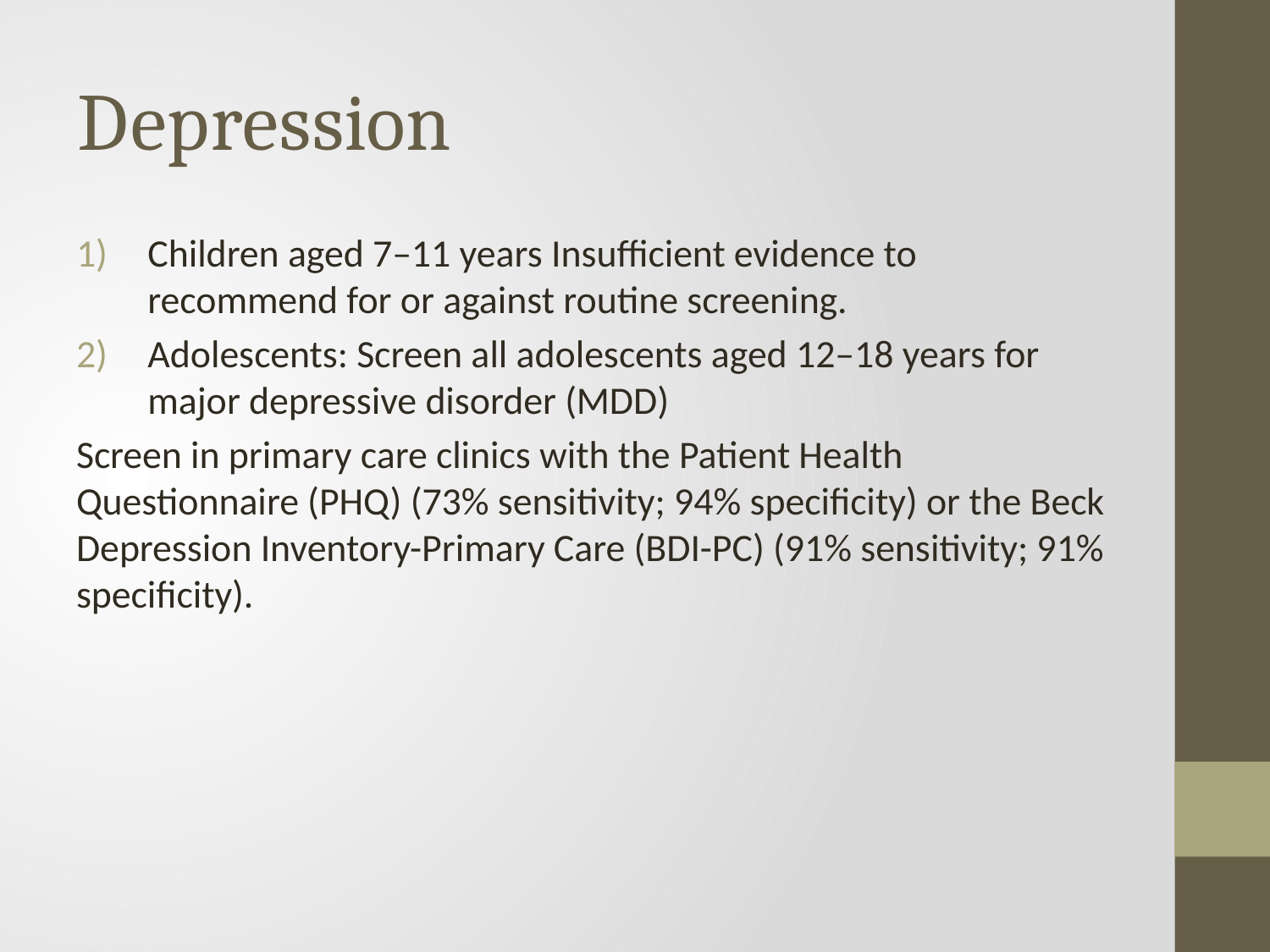

# Depression
Children aged 7–11 years Insufficient evidence to recommend for or against routine screening.
Adolescents: Screen all adolescents aged 12–18 years for major depressive disorder (MDD)
Screen in primary care clinics with the Patient Health Questionnaire (PHQ) (73% sensitivity; 94% specificity) or the Beck Depression Inventory-Primary Care (BDI-PC) (91% sensitivity; 91% specificity).